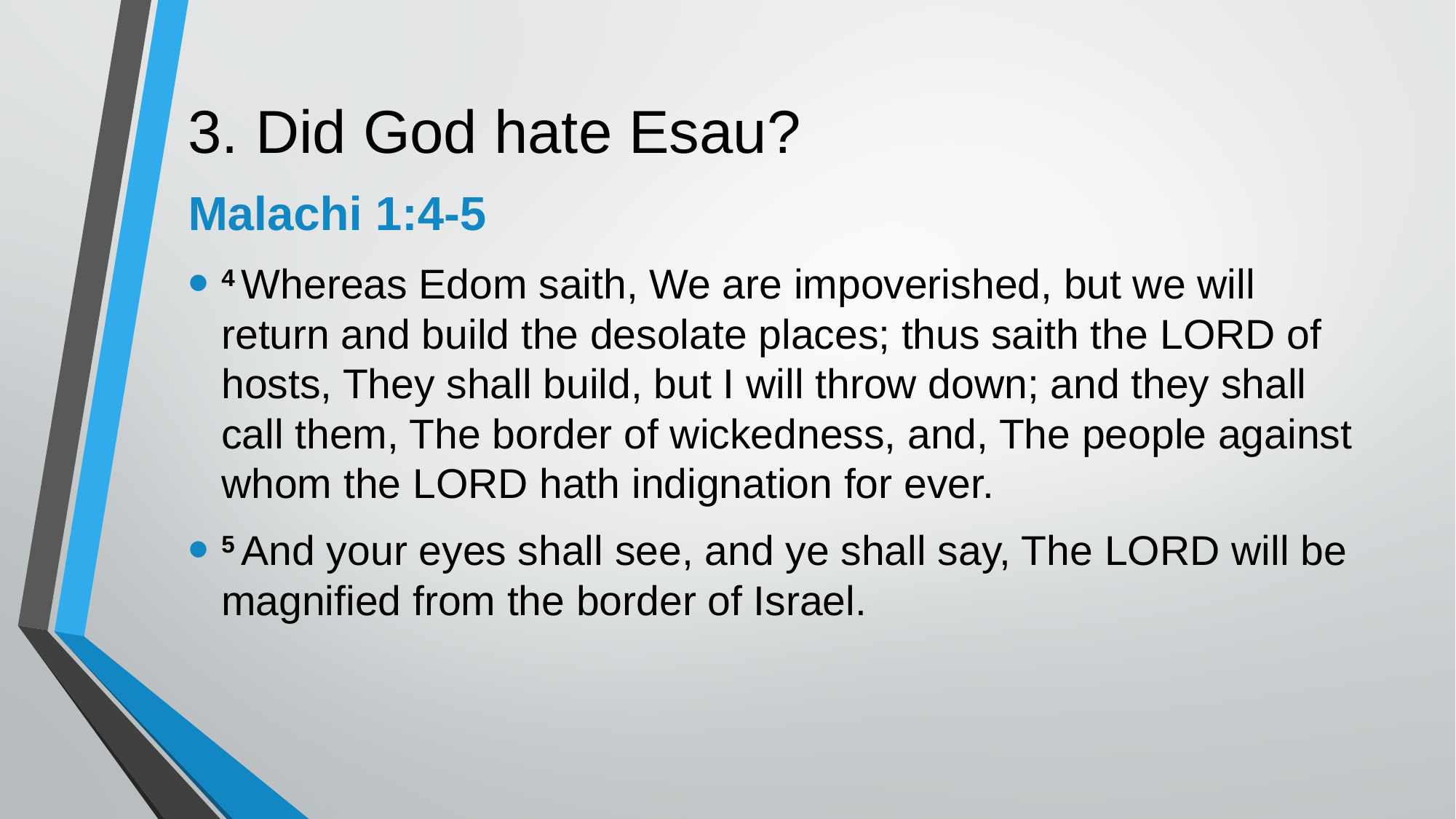

# 3. Did God hate Esau?
Malachi 1:4-5
4 Whereas Edom saith, We are impoverished, but we will return and build the desolate places; thus saith the Lord of hosts, They shall build, but I will throw down; and they shall call them, The border of wickedness, and, The people against whom the Lord hath indignation for ever.
5 And your eyes shall see, and ye shall say, The Lord will be magnified from the border of Israel.